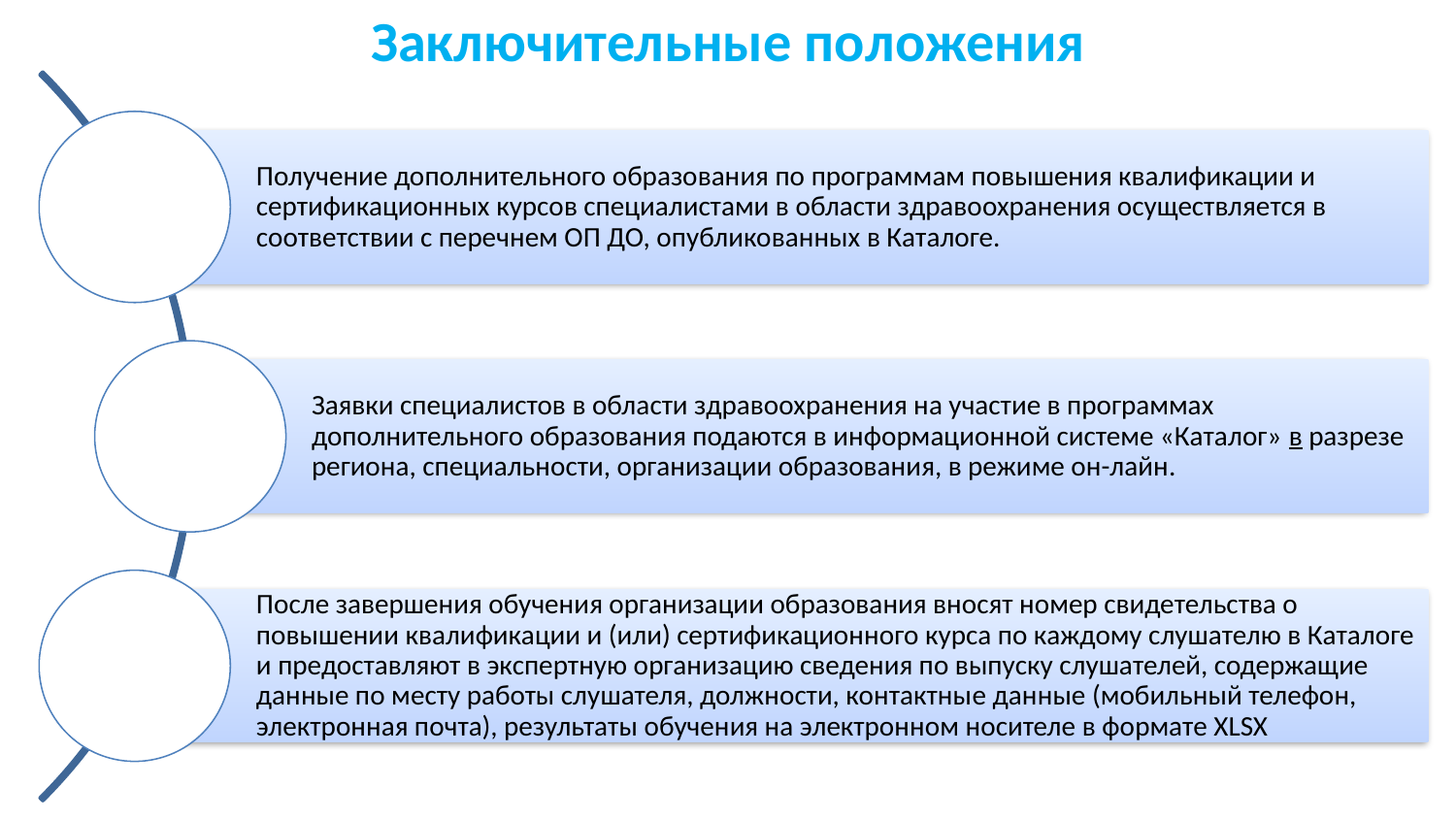

# Заключительные положения
Получение дополнительного образования по программам повышения квалификации и сертификационных курсов специалистами в области здравоохранения осуществляется в соответствии с перечнем ОП ДО, опубликованных в Каталоге.
Заявки специалистов в области здравоохранения на участие в программах дополнительного образования подаются в информационной системе «Каталог» в разрезе региона, специальности, организации образования, в режиме он-лайн.
После завершения обучения организации образования вносят номер свидетельства о повышении квалификации и (или) сертификационного курса по каждому слушателю в Каталоге и предоставляют в экспертную организацию сведения по выпуску слушателей, содержащие данные по месту работы слушателя, должности, контактные данные (мобильный телефон, электронная почта), результаты обучения на электронном носителе в формате XLSX